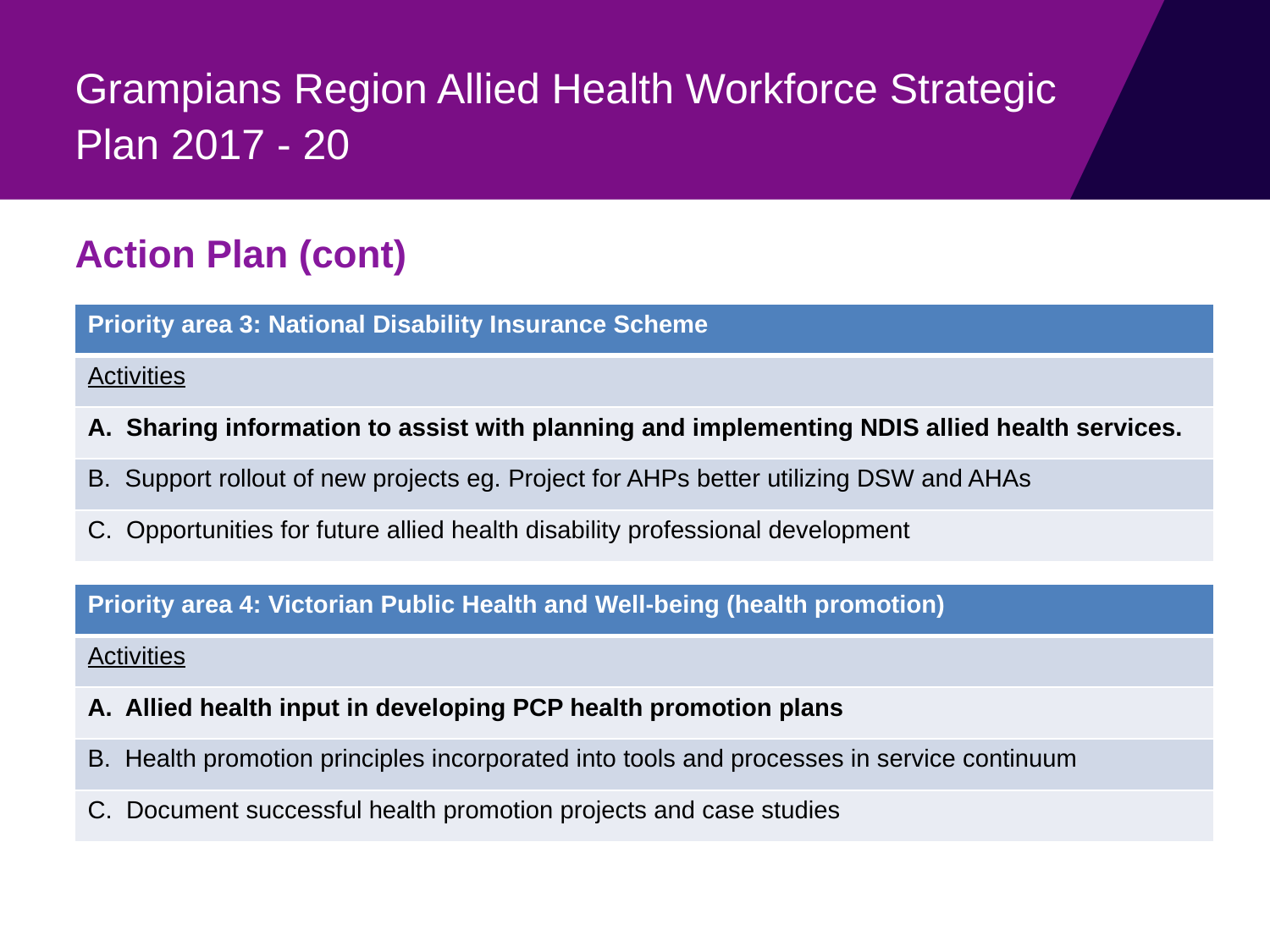

# Grampians Region Allied Health Workforce Strategic Plan 2017 - 20
Action Plan (cont)

| Priority area 3: National Disability Insurance Scheme |
| --- |
| Activities |
| A. Sharing information to assist with planning and implementing NDIS allied health services. |
| B. Support rollout of new projects eg. Project for AHPs better utilizing DSW and AHAs |
| C. Opportunities for future allied health disability professional development |
| Priority area 4: Victorian Public Health and Well-being (health promotion) |
| --- |
| Activities |
| A. Allied health input in developing PCP health promotion plans |
| B. Health promotion principles incorporated into tools and processes in service continuum |
| C. Document successful health promotion projects and case studies |